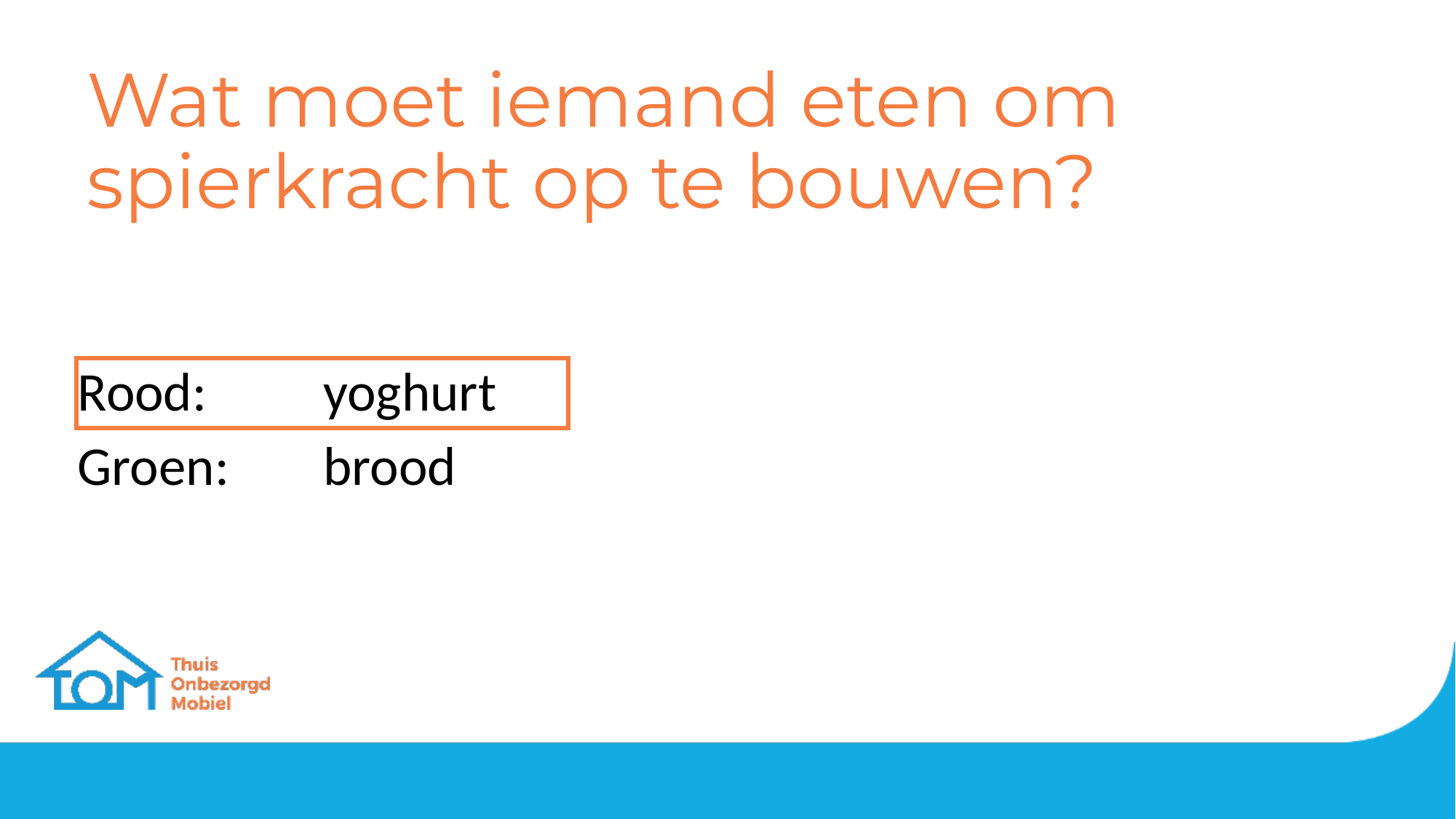

# Wat moet iemand eten om spierkracht op te bouwen?
Rood: 	yoghurt
Groen: 	brood